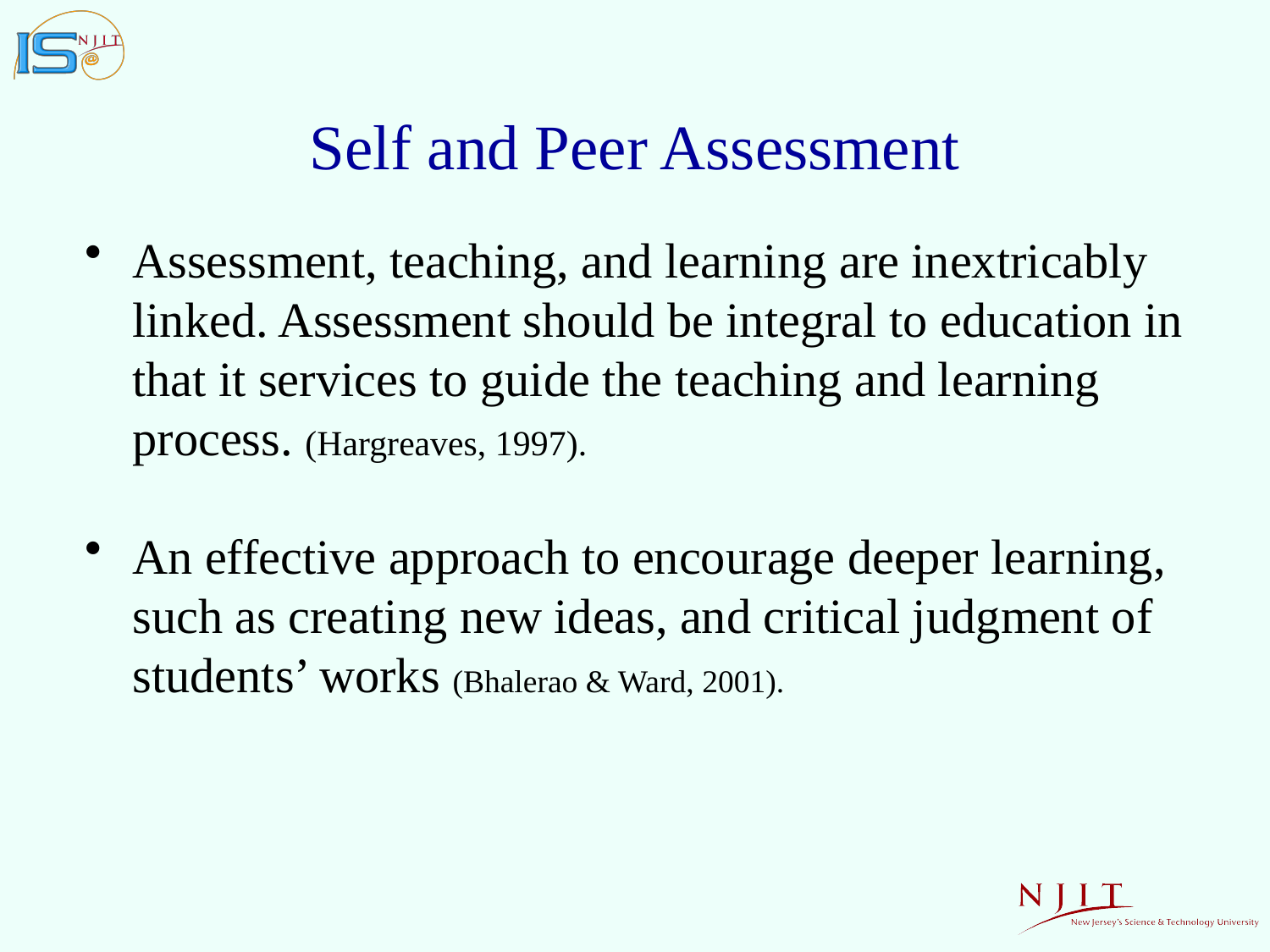

# Self and Peer Assessment
Assessment, teaching, and learning are inextricably linked. Assessment should be integral to education in that it services to guide the teaching and learning process. (Hargreaves, 1997).

An effective approach to encourage deeper learning, such as creating new ideas, and critical judgment of students’ works (Bhalerao & Ward, 2001).